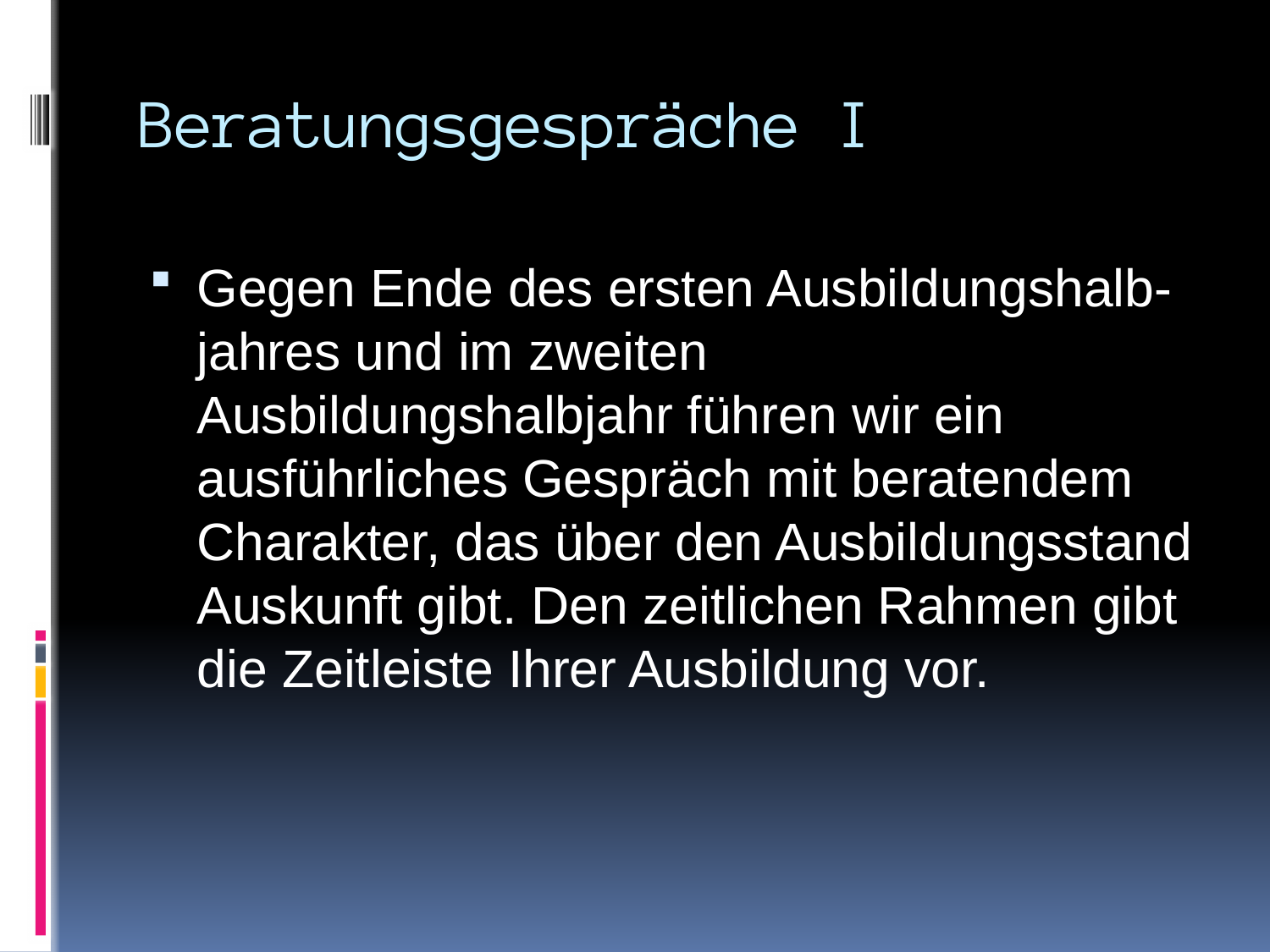

# Beratungsgespräche I
Gegen Ende des ersten Ausbildungshalb-jahres und im zweiten Ausbildungshalbjahr führen wir ein ausführliches Gespräch mit beratendem Charakter, das über den Ausbildungsstand Auskunft gibt. Den zeitlichen Rahmen gibt die Zeitleiste Ihrer Ausbildung vor.